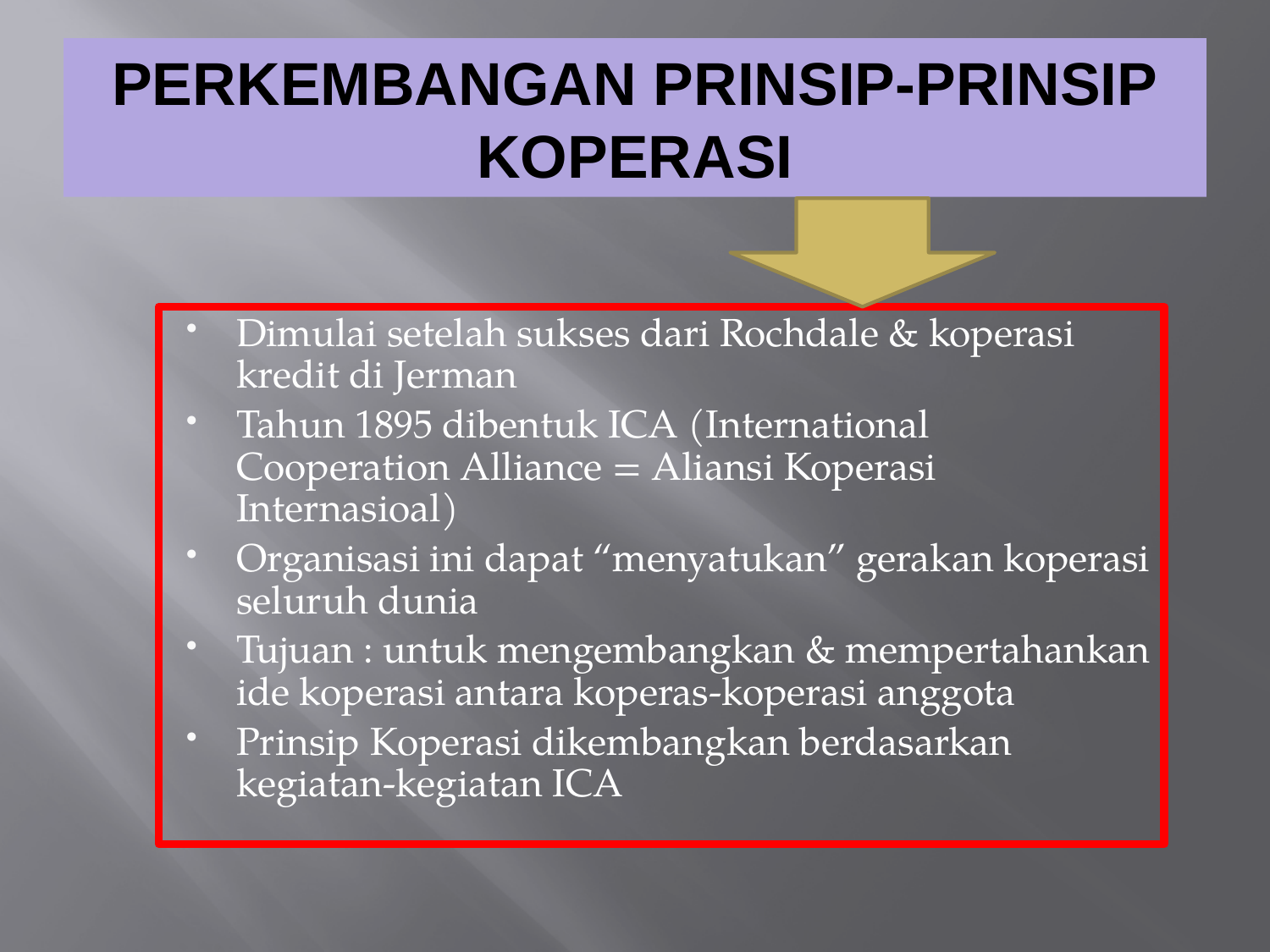

# PERKEMBANGAN PRINSIP-PRINSIP KOPERASI

Dimulai setelah sukses dari Rochdale & koperasi kredit di Jerman
Tahun 1895 dibentuk ICA (International Cooperation Alliance = Aliansi Koperasi Internasioal)
Organisasi ini dapat “menyatukan” gerakan koperasi seluruh dunia
Tujuan : untuk mengembangkan & mempertahankan ide koperasi antara koperas-koperasi anggota
Prinsip Koperasi dikembangkan berdasarkan kegiatan-kegiatan ICA